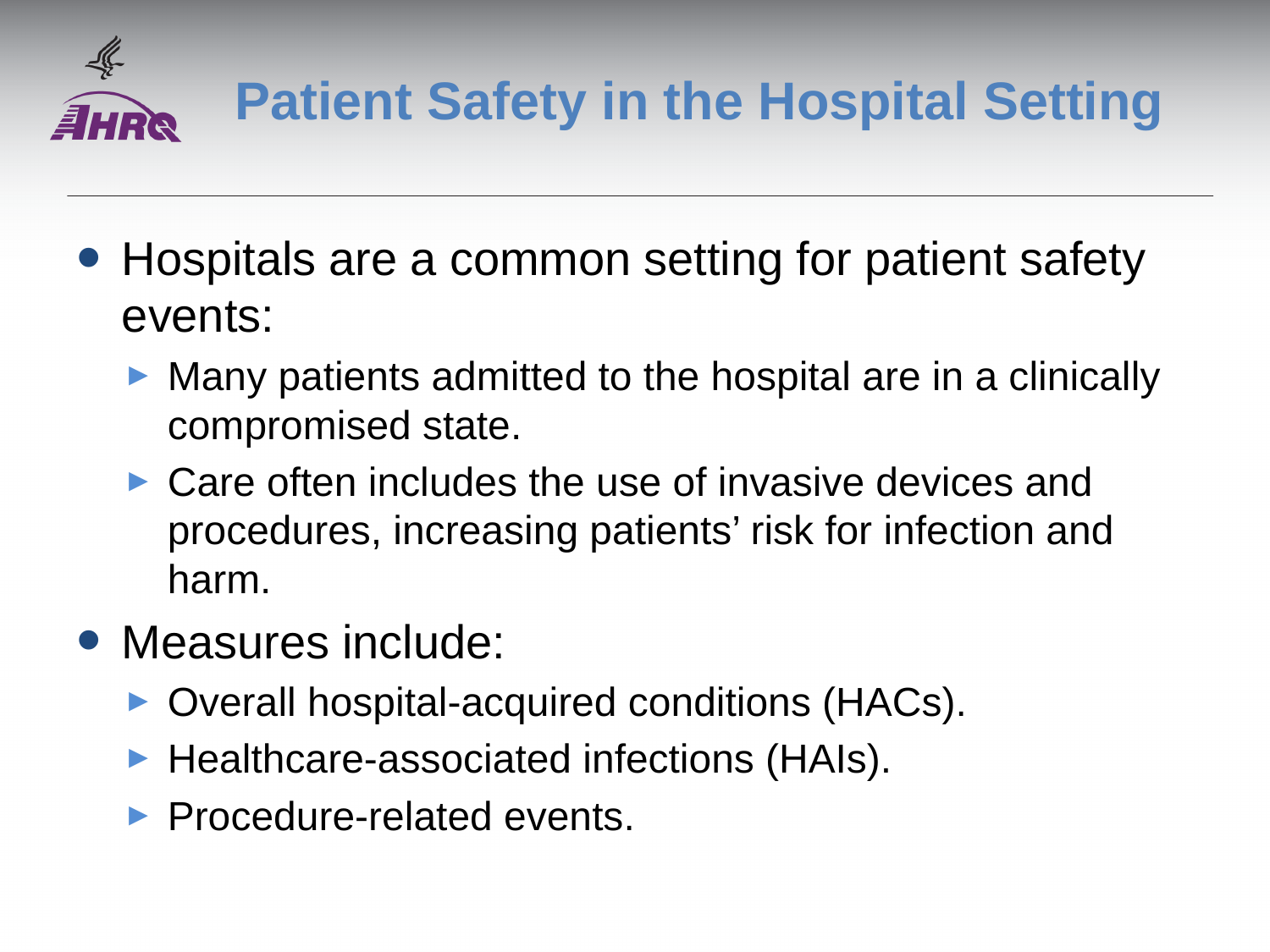

# Patient Safety in the Hospital Setting
Hospitals are a common setting for patient safety events:
Many patients admitted to the hospital are in a clinically compromised state.
Care often includes the use of invasive devices and procedures, increasing patients’ risk for infection and harm.
Measures include:
Overall hospital-acquired conditions (HACs).
Healthcare-associated infections (HAIs).
Procedure-related events.